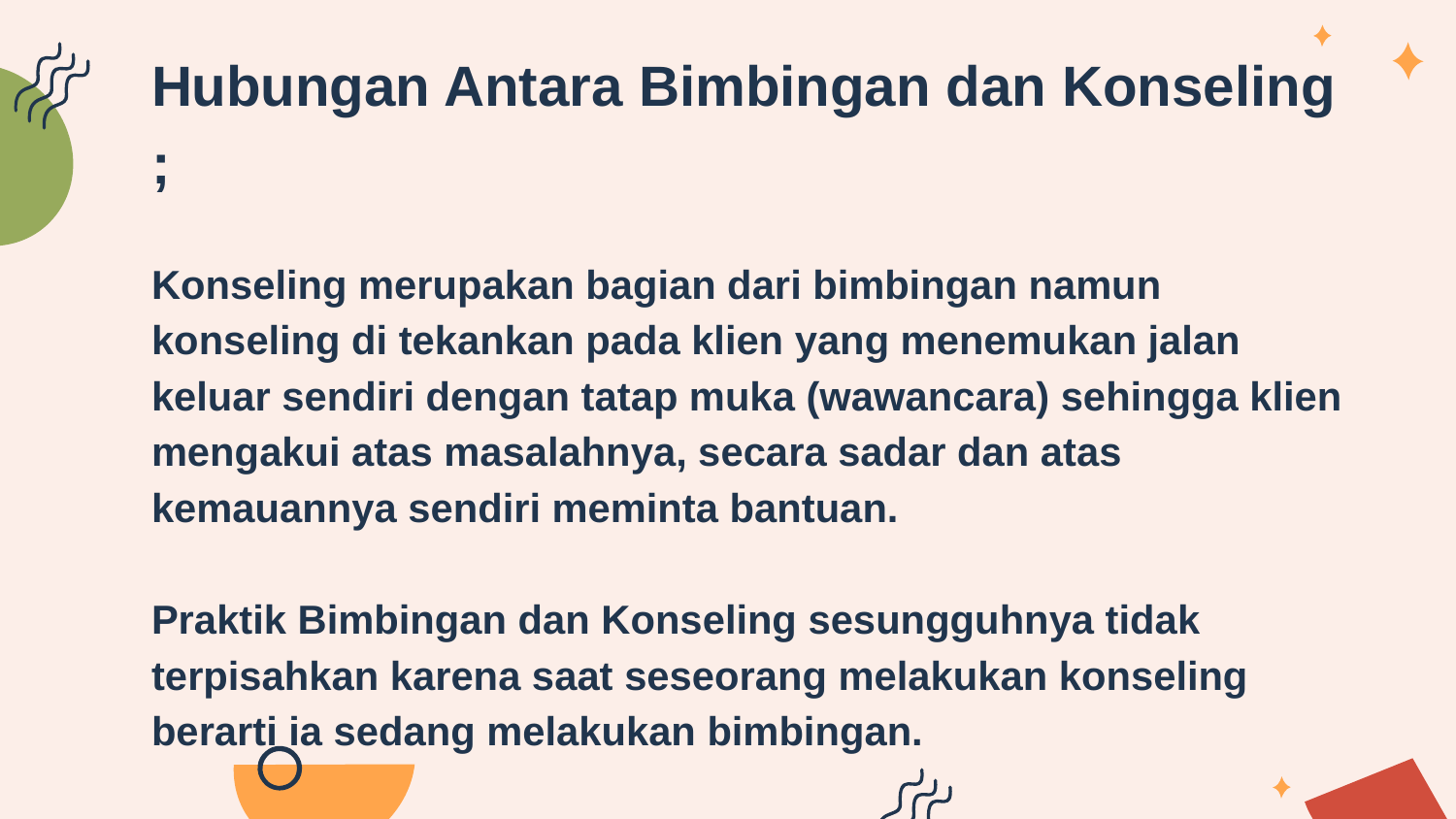

Hubungan Antara Bimbingan dan Konseling ;

Konseling merupakan bagian dari bimbingan namun konseling di tekankan pada klien yang menemukan jalan keluar sendiri dengan tatap muka (wawancara) sehingga klien mengakui atas masalahnya, secara sadar dan atas kemauannya sendiri meminta bantuan.

Praktik Bimbingan dan Konseling sesungguhnya tidak terpisahkan karena saat seseorang melakukan konseling berarti ia sedang melakukan bimbingan.